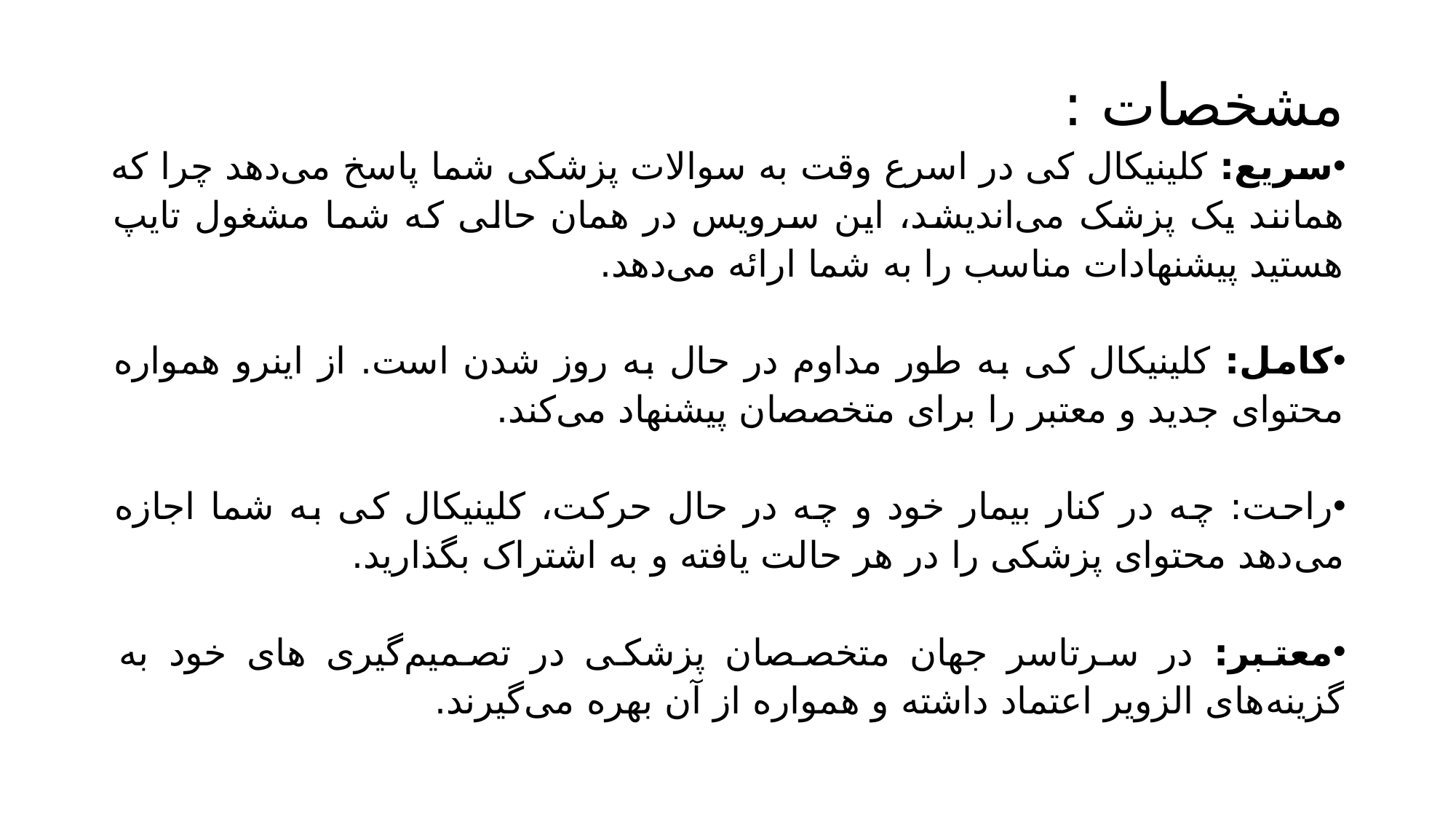

مشخصات :
سریع: کلینیکال کی در اسرع وقت به سوالات پزشکی شما پاسخ می‌دهد چرا که همانند یک پزشک می‌اندیشد، این سرویس در همان حالی که شما مشغول تایپ هستید پیشنهادات مناسب را به شما ارائه می‌دهد.

کامل: کلینیکال کی به طور مداوم در حال به روز شدن است. از اینرو همواره محتوای جدید و معتبر را برای متخصصان پیشنهاد می‌کند.

راحت: چه در کنار بیمار خود و چه در حال حرکت، کلینیکال کی به شما اجازه می‌دهد محتوای پزشکی را در هر حالت یافته و به اشتراک بگذارید.

معتبر: در سرتاسر جهان متخصصان پزشکی در تصمیم‌گیری های خود به گزینه‌های الزویر اعتماد داشته و همواره از آن بهره می‌گیرند.